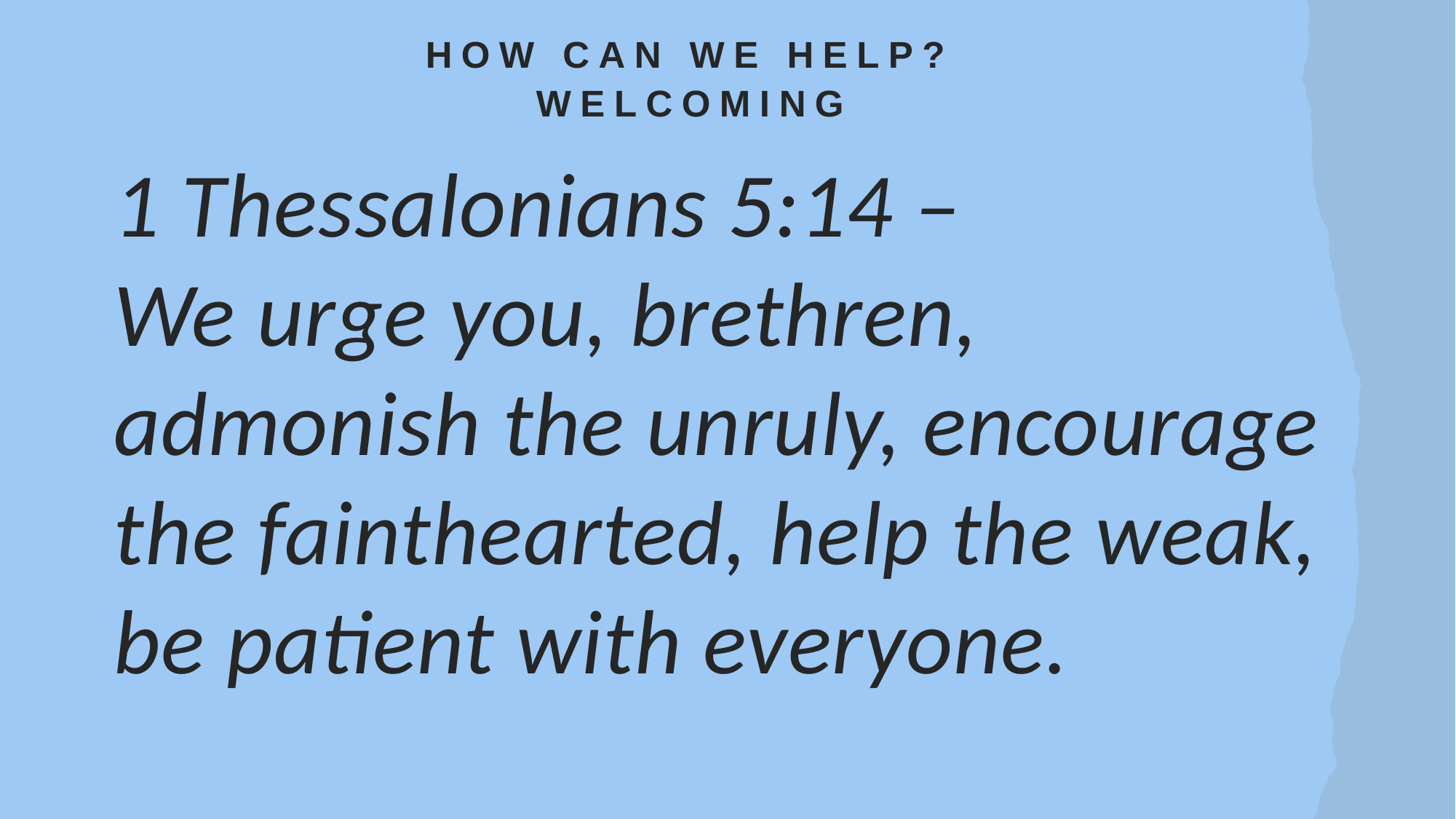

# How can we help? Welcoming
1 Thessalonians 5:14 –
We urge you, brethren, admonish the unruly, encourage the fainthearted, help the weak, be patient with everyone.